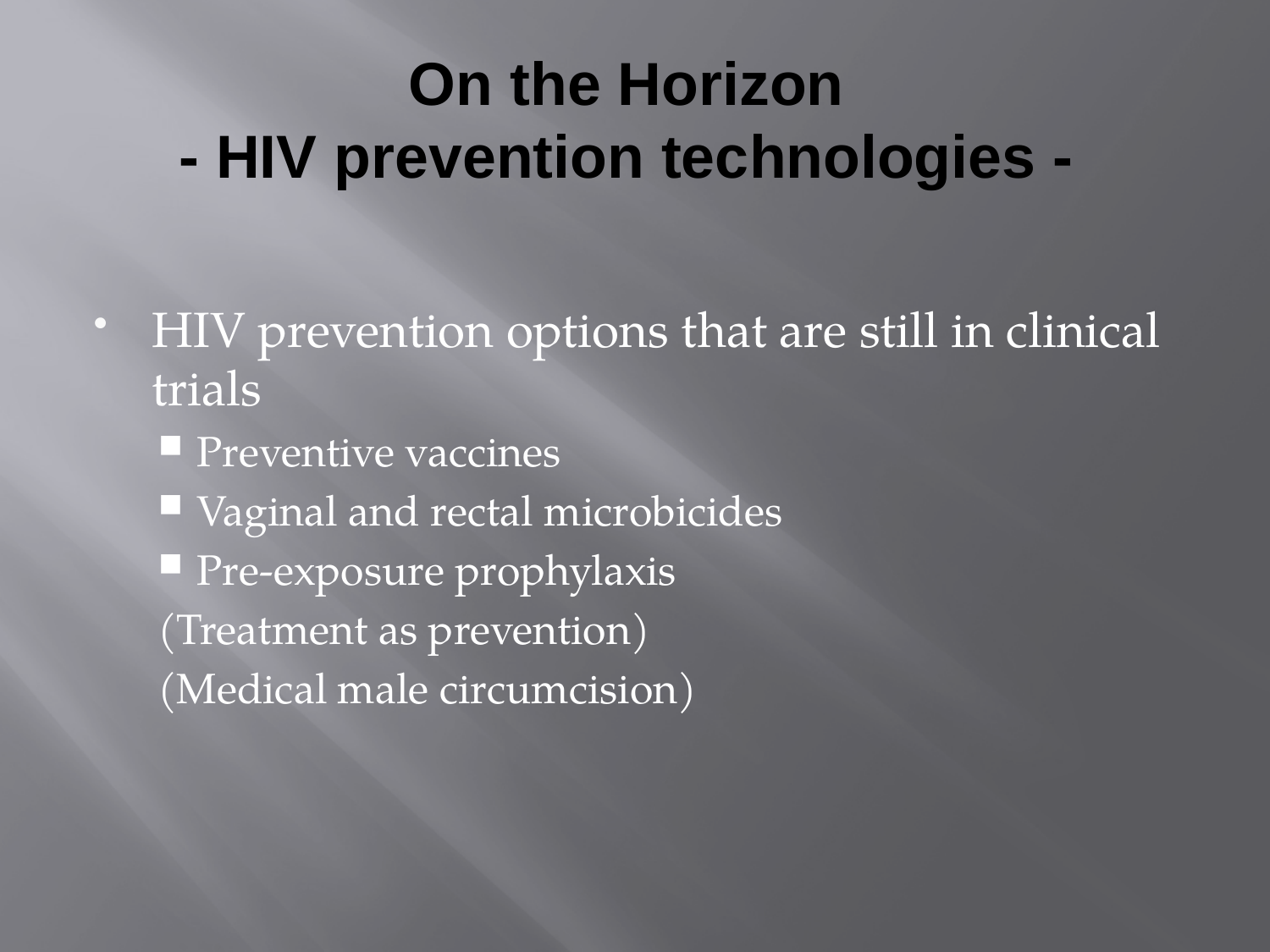

# On the Horizon - HIV prevention technologies -

HIV prevention options that are still in clinical trials
Preventive vaccines
Vaginal and rectal microbicides
Pre-exposure prophylaxis
(Treatment as prevention)
(Medical male circumcision)